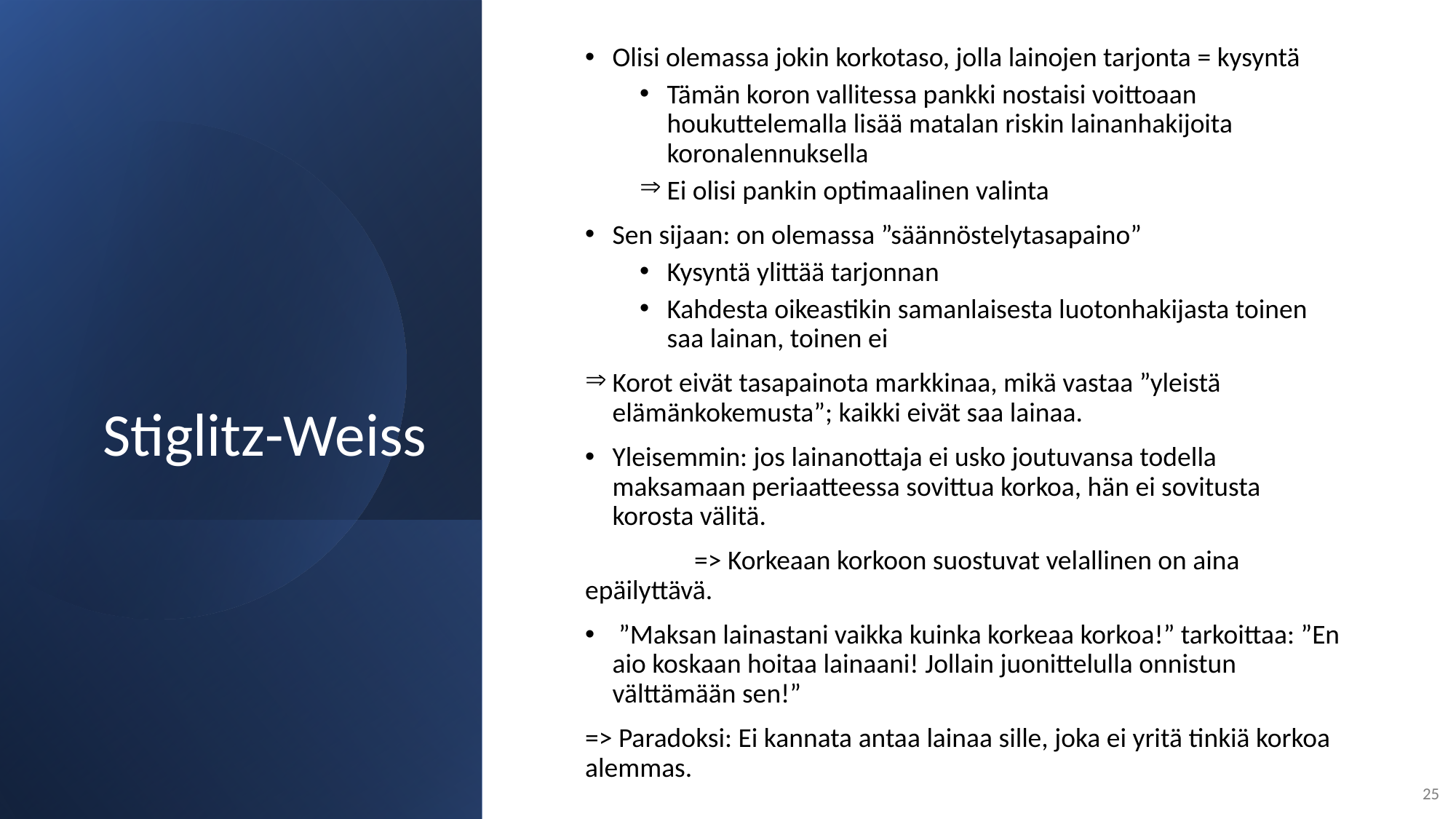

Olisi olemassa jokin korkotaso, jolla lainojen tarjonta = kysyntä
Tämän koron vallitessa pankki nostaisi voittoaan houkuttelemalla lisää matalan riskin lainanhakijoita koronalennuksella
Ei olisi pankin optimaalinen valinta
Sen sijaan: on olemassa ”säännöstelytasapaino”
Kysyntä ylittää tarjonnan
Kahdesta oikeastikin samanlaisesta luotonhakijasta toinen saa lainan, toinen ei
Korot eivät tasapainota markkinaa, mikä vastaa ”yleistä elämänkokemusta”; kaikki eivät saa lainaa.
Yleisemmin: jos lainanottaja ei usko joutuvansa todella maksamaan periaatteessa sovittua korkoa, hän ei sovitusta korosta välitä.
	=> Korkeaan korkoon suostuvat velallinen on aina epäilyttävä.
 ”Maksan lainastani vaikka kuinka korkeaa korkoa!” tarkoittaa: ”En aio koskaan hoitaa lainaani! Jollain juonittelulla onnistun välttämään sen!”
=> Paradoksi: Ei kannata antaa lainaa sille, joka ei yritä tinkiä korkoa alemmas.

# Stiglitz-Weiss

25